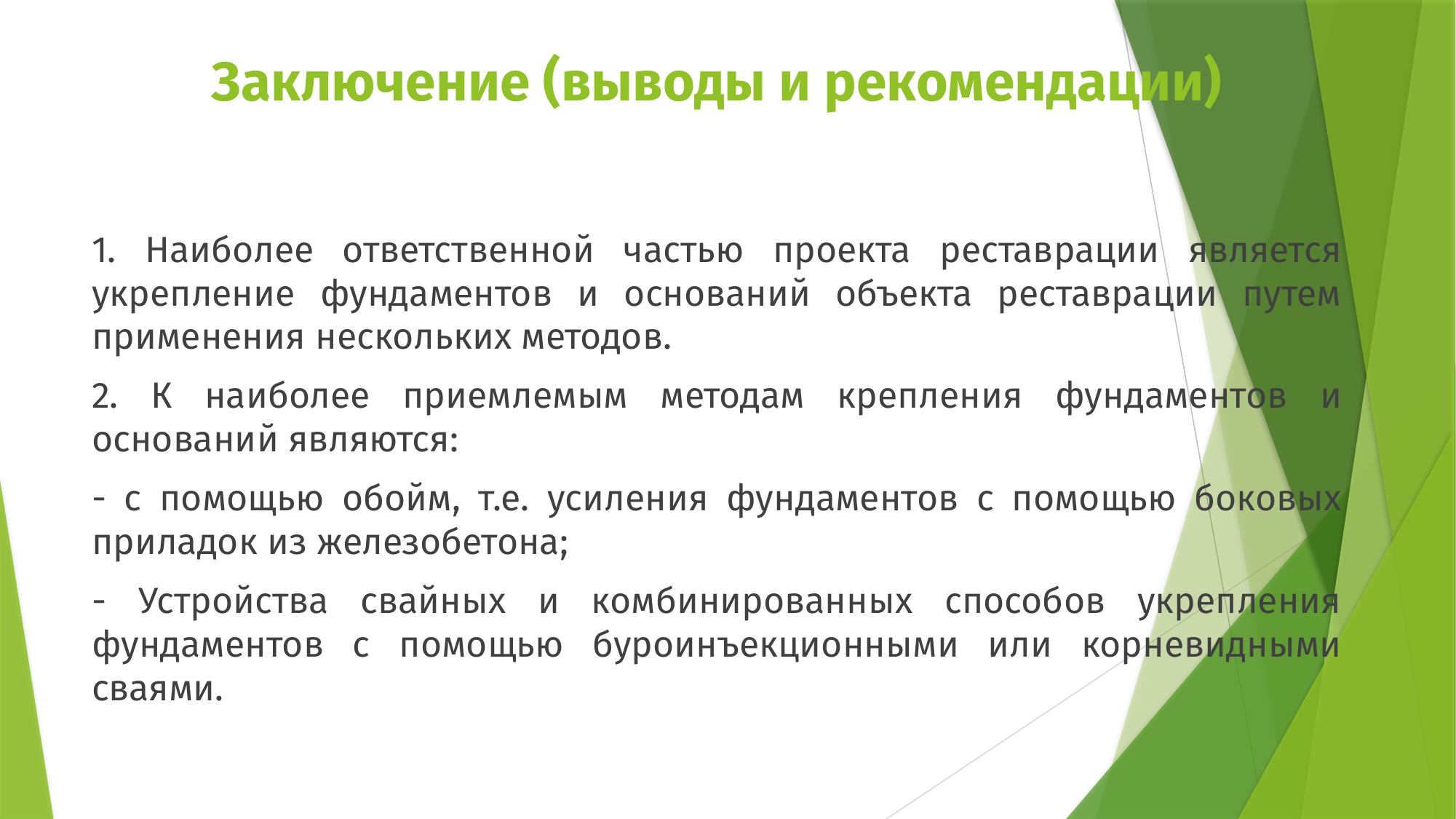

# Заключение (выводы и рекомендации)

1. Наиболее ответственной частью проекта реставрации является укрепление фундаментов и оснований объекта реставрации путем применения нескольких методов.
2. К наиболее приемлемым методам крепления фундаментов и оснований являются:
- с помощью обойм, т.е. усиления фундаментов с помощью боковых приладок из железобетона;
- Устройства свайных и комбинированных способов укрепления фундаментов с помощью буроинъекционными или корневидными сваями.